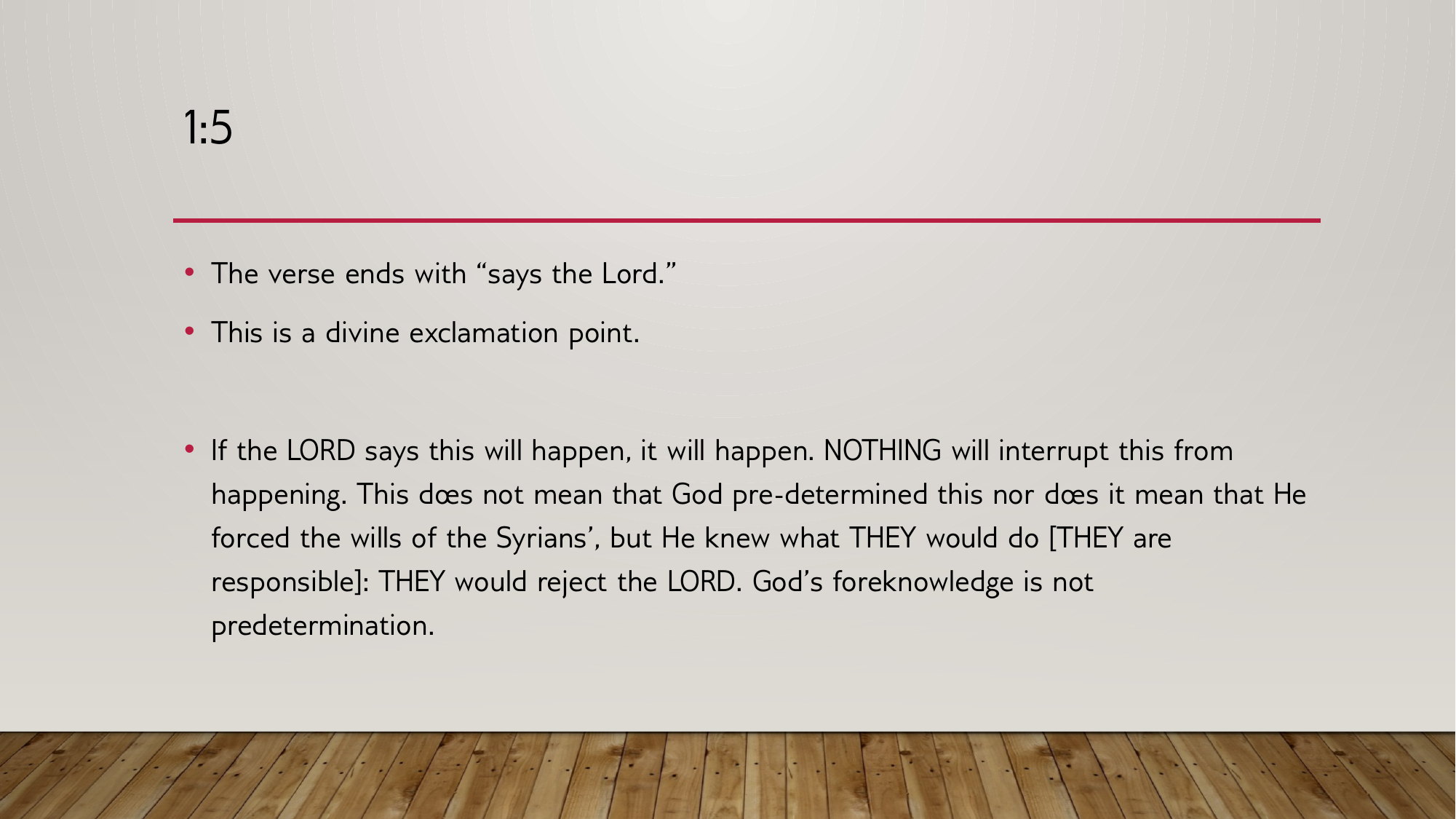

# 1:5
The verse ends with “says the Lord.”
This is a divine exclamation point.

If the LORD says this will happen, it will happen. NOTHING will interrupt this from happening. This does not mean that God pre-determined this nor does it mean that He forced the wills of the Syrians’, but He knew what THEY would do [THEY are responsible]: THEY would reject the LORD. God’s foreknowledge is not predetermination.